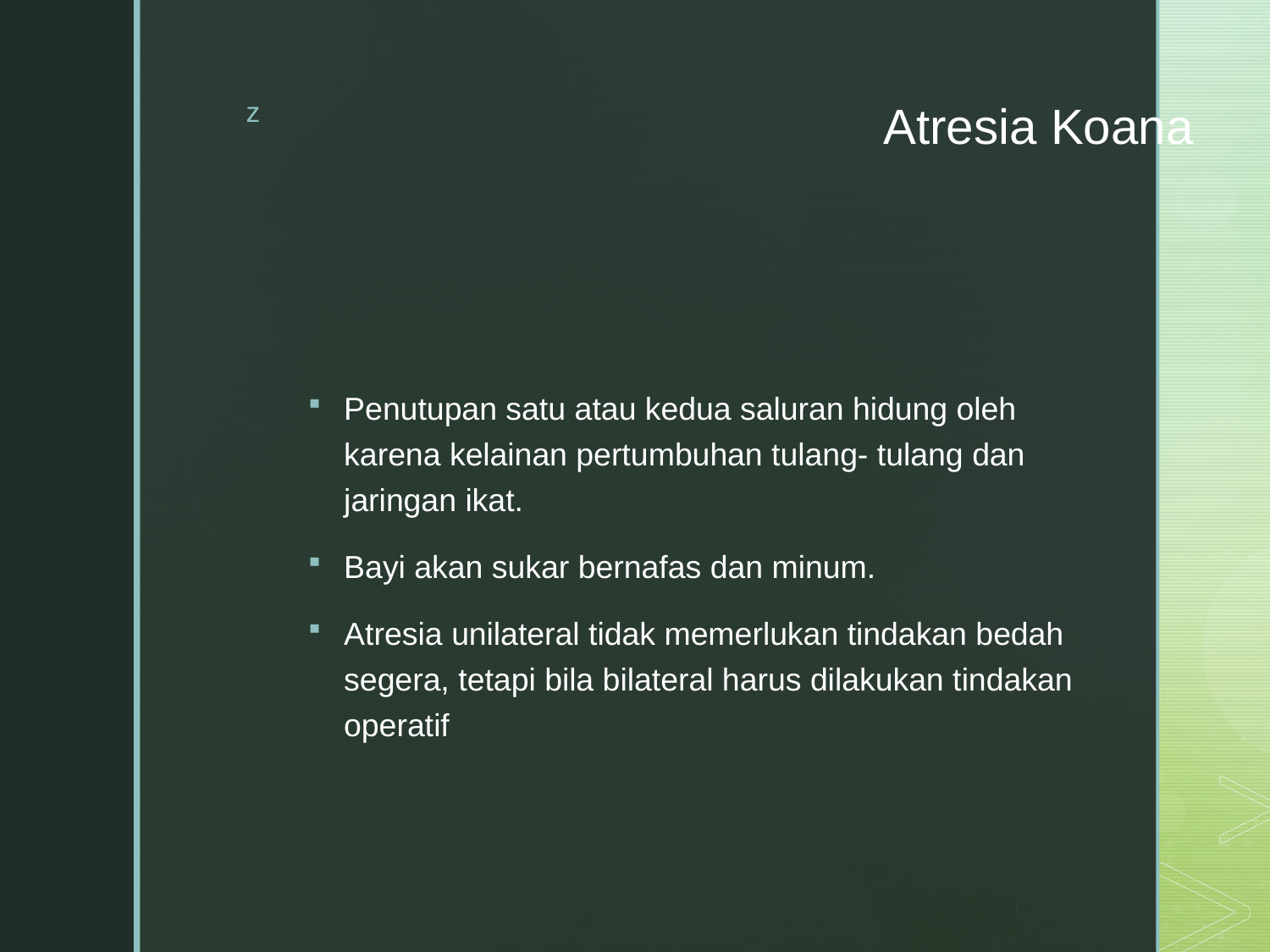

# Atresia Koana
Penutupan satu atau kedua saluran hidung oleh karena kelainan pertumbuhan tulang- tulang dan jaringan ikat.
Bayi akan sukar bernafas dan minum.
Atresia unilateral tidak memerlukan tindakan bedah segera, tetapi bila bilateral harus dilakukan tindakan operatif